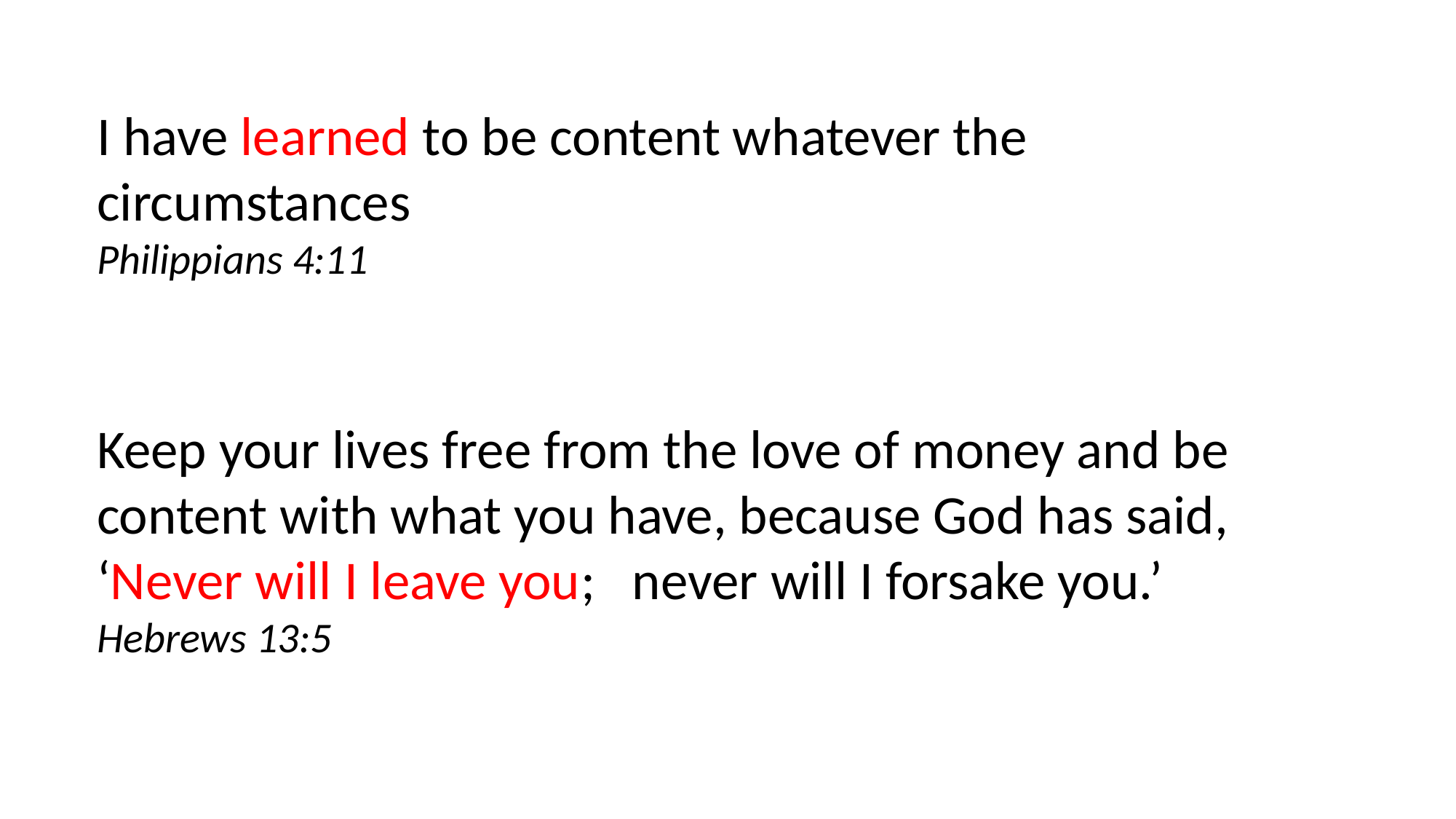

I have learned to be content whatever the circumstances
Philippians 4:11

Keep your lives free from the love of money and be content with what you have, because God has said,  ‘Never will I leave you;   never will I forsake you.’
Hebrews 13:5